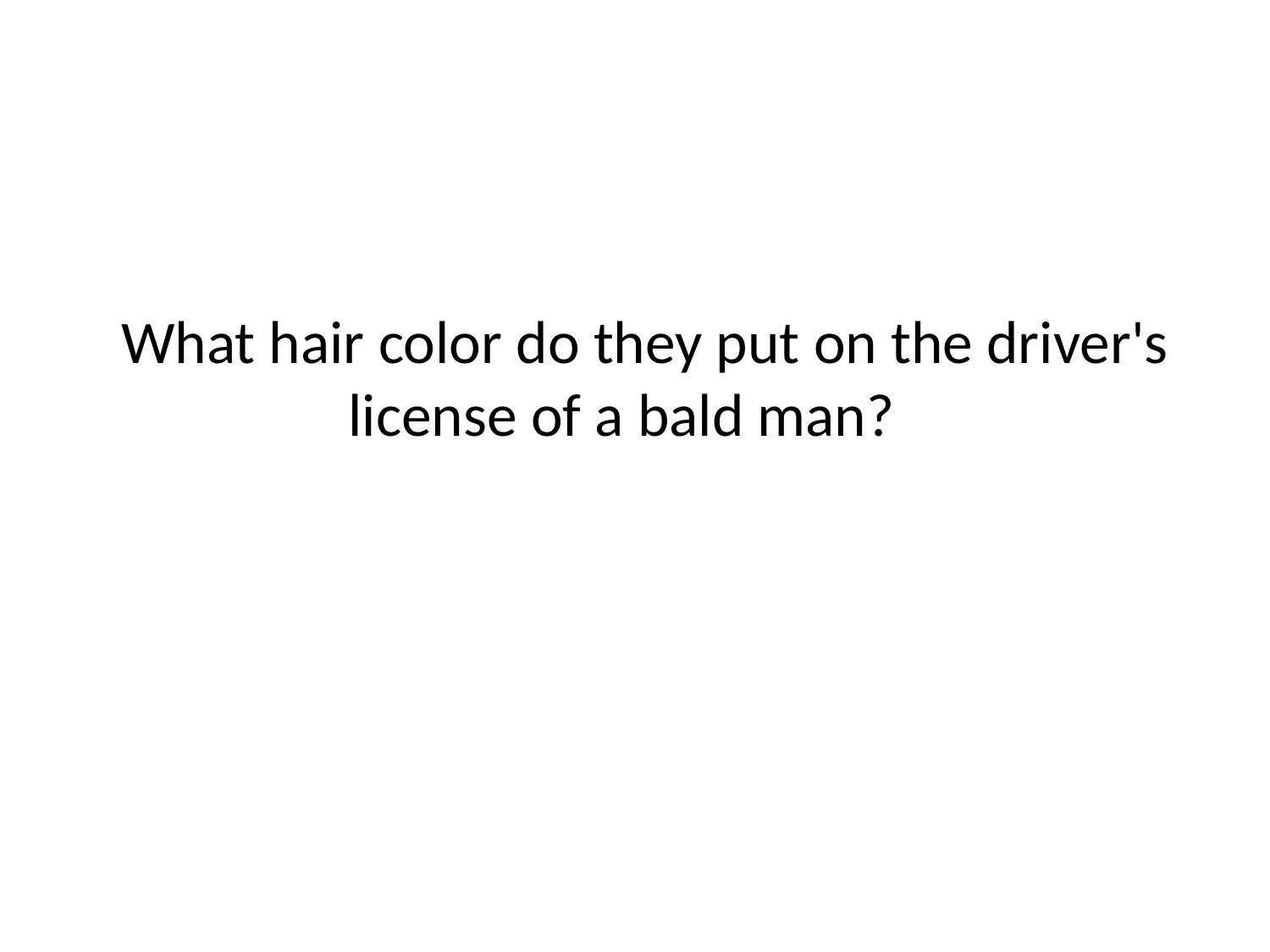

# What hair color do they put on the driver's license of a bald man?